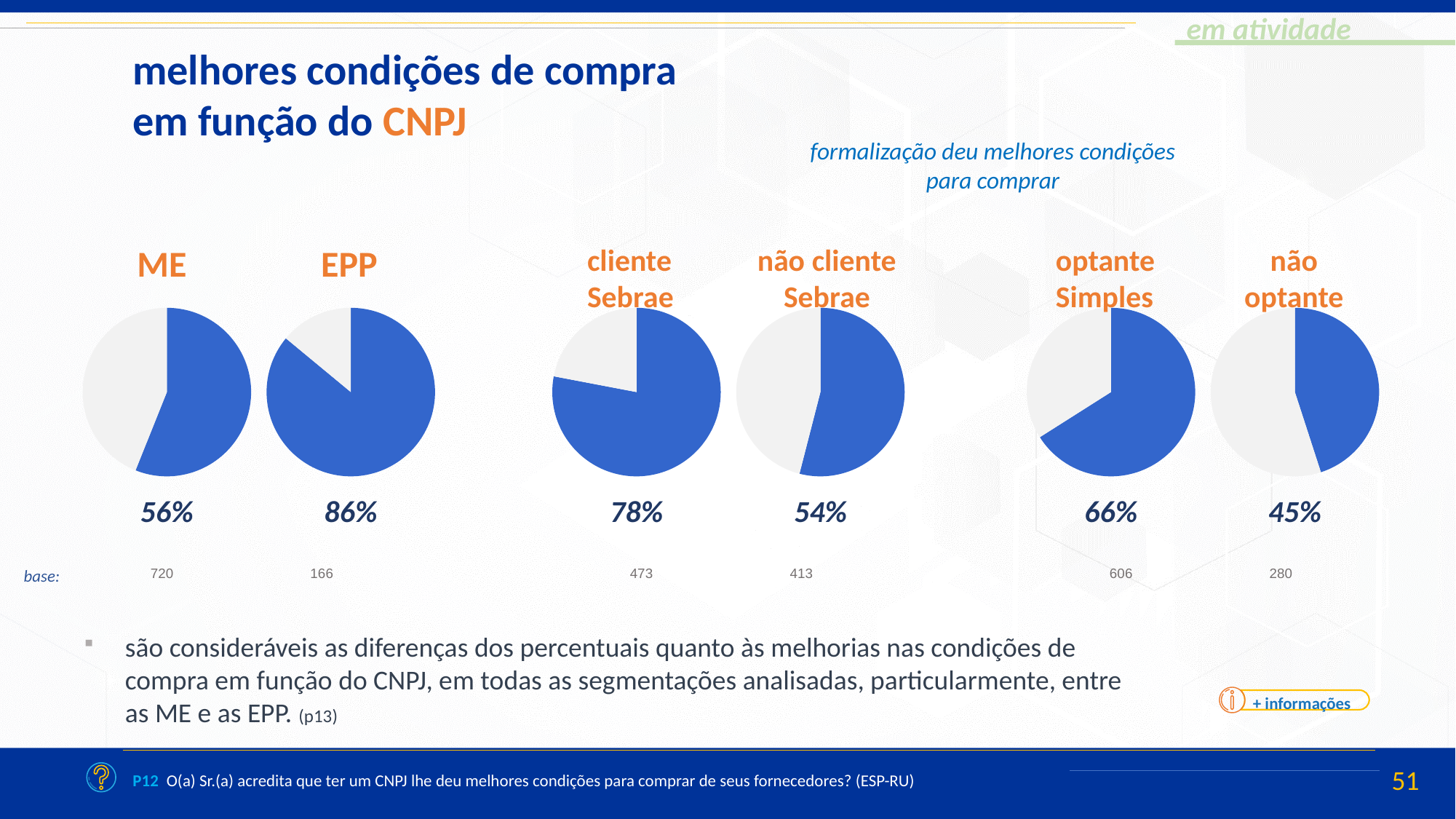

melhores condições de compra
em função do CNPJ
formalização deu melhores condições
para comprar
ME

### Chart

| Category | Vendas |
|---|---|
| empresário(a) | 0.5615246391092019 |
| empregado(a) | 0.44 |
56%
EPP

### Chart

| Category | Vendas |
|---|---|
| empresário(a) | 0.86 |
| empregado(a) | 0.14 |
86%
cliente Sebrae

### Chart

| Category | Vendas |
|---|---|
| empresário(a) | 0.78 |
| empregado(a) | 0.22 |
78%
não cliente Sebrae

### Chart

| Category | Vendas |
|---|---|
| empresário(a) | 0.54 |
| empregado(a) | 0.46 |
54%
optante Simples

### Chart

| Category | Vendas |
|---|---|
| s | 0.66 |
| n | 0.34 |
66%
não optante

### Chart

| Category | Vendas |
|---|---|
| empresário(a) | 0.45 |
| empregado(a) | 0.55 |
45%
| 720 | 166 |  | 473 | 413 |  | 606 | 280 |
| --- | --- | --- | --- | --- | --- | --- | --- |
base:
são consideráveis as diferenças dos percentuais quanto às melhorias nas condições de compra em função do CNPJ, em todas as segmentações analisadas, particularmente, entre as ME e as EPP. (p13)
+ informações

P12  O(a) Sr.(a) acredita que ter um CNPJ lhe deu melhores condições para comprar de seus fornecedores? (ESP-RU)